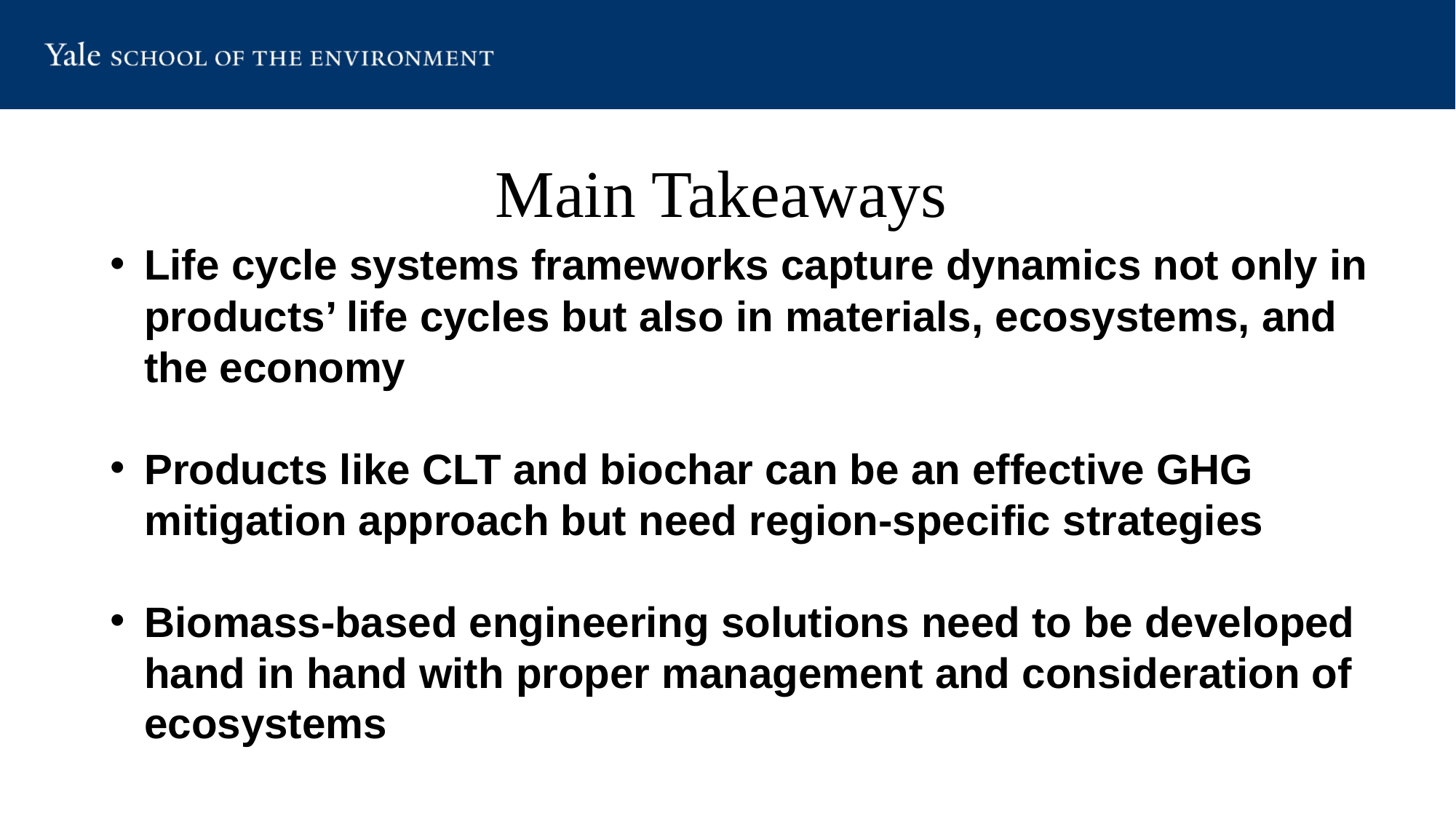

# Main Takeaways
Life cycle systems frameworks capture dynamics not only in products’ life cycles but also in materials, ecosystems, and the economy

Products like CLT and biochar can be an effective GHG mitigation approach but need region-specific strategies

Biomass-based engineering solutions need to be developed hand in hand with proper management and consideration of ecosystems